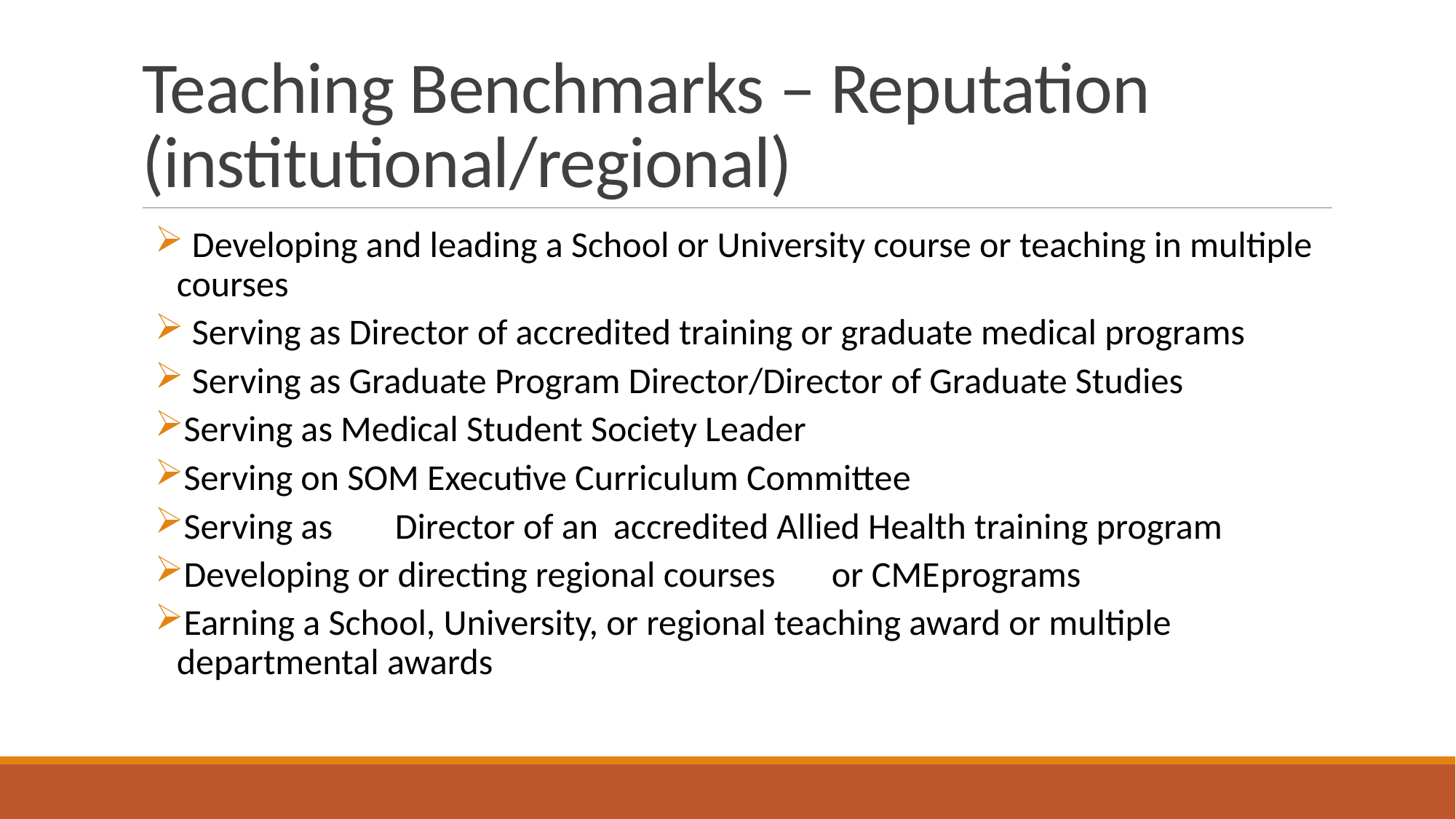

# Teaching Benchmarks – Reputation (institutional/regional)
 Developing and leading a School or University course or teaching in multiple courses
 Serving as Director of accredited training or graduate medical programs
 Serving as Graduate Program Director/Director of Graduate Studies
Serving as Medical Student Society Leader
Serving on SOM Executive Curriculum Committee
Serving as	Director of an	accredited Allied Health training program
Developing or directing regional courses	or CME	programs
Earning a School, University, or regional teaching award or multiple departmental awards